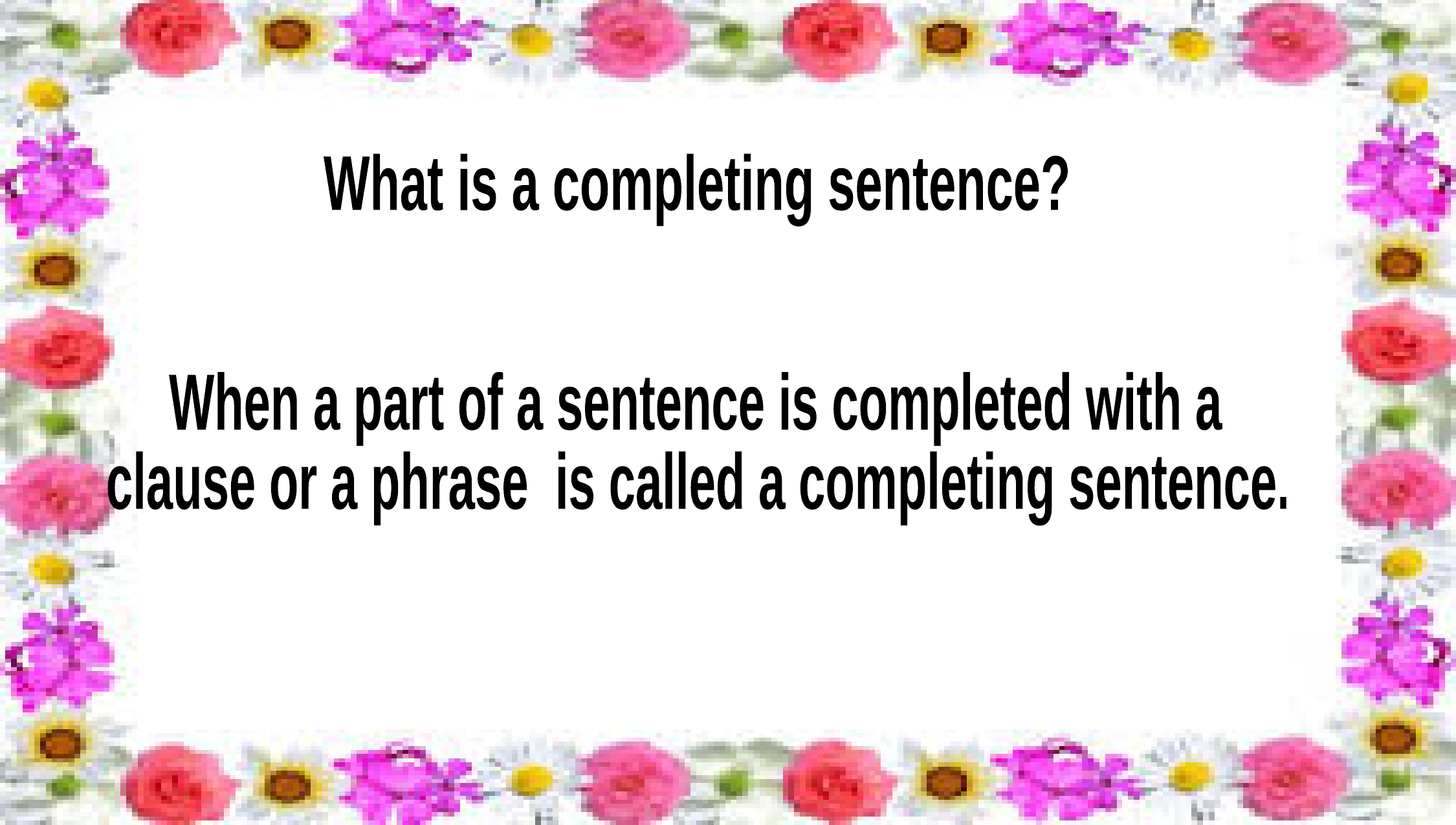

What is a completing sentence?
When a part of a sentence is completed with a
clause or a phrase  is called a completing sentence.